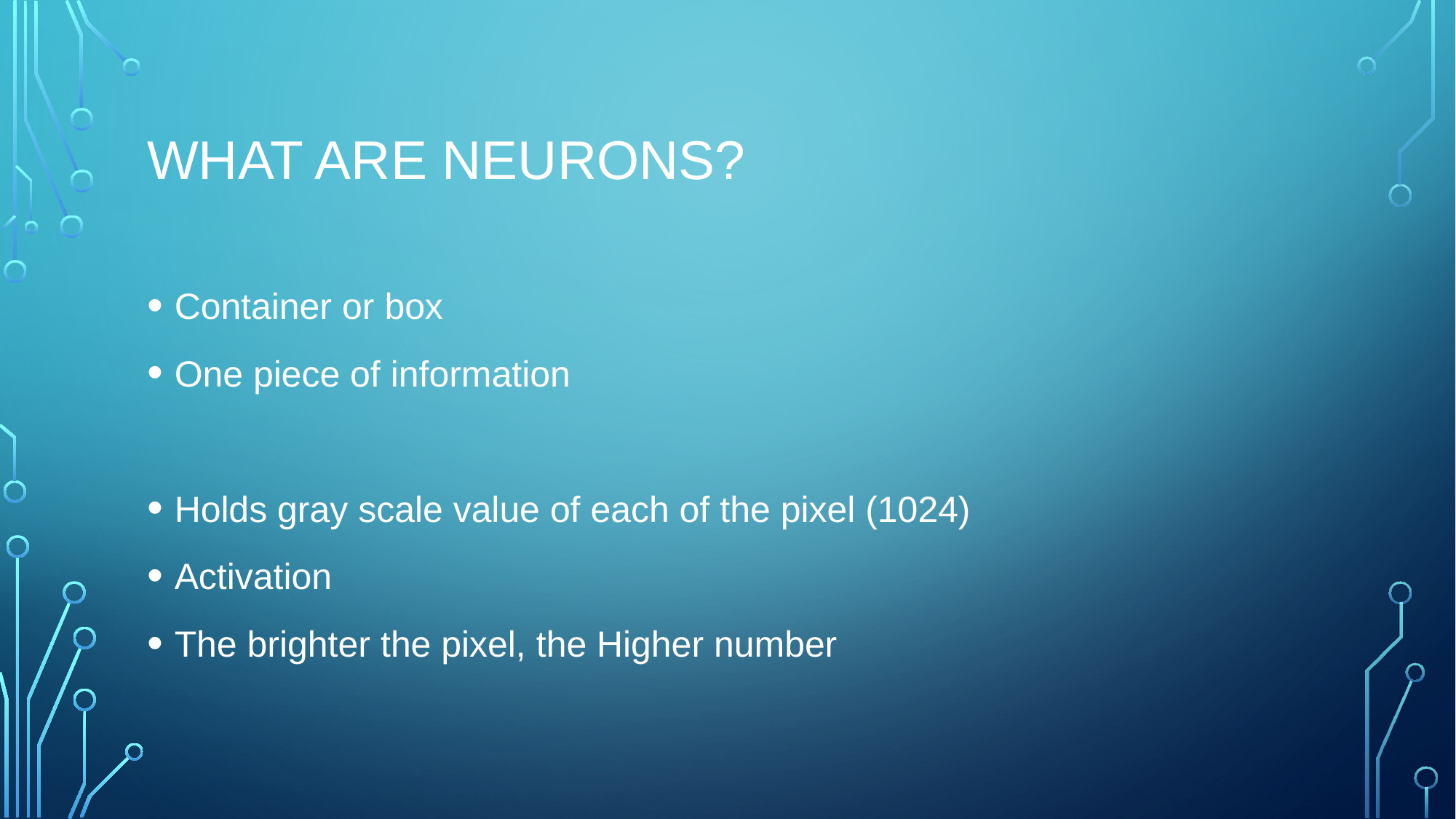

# What are Neurons?
Container or box
One piece of information

Holds gray scale value of each of the pixel (1024)
Activation
The brighter the pixel, the Higher number